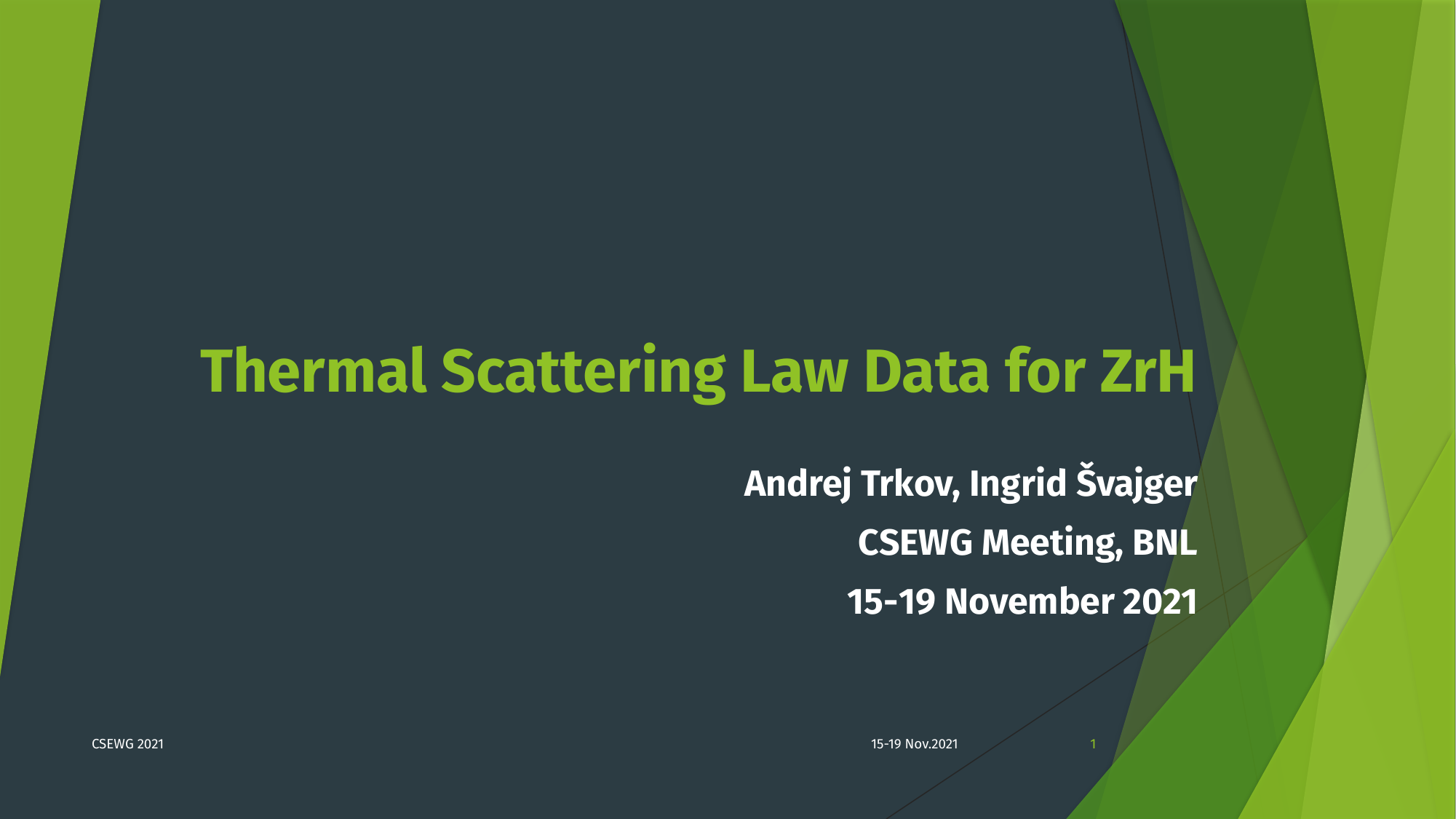

# Thermal Scattering Law Data for ZrH
Andrej Trkov, Ingrid Švajger
CSEWG Meeting, BNL
15-19 November 2021
CSEWG 2021
15-19 Nov.2021
1